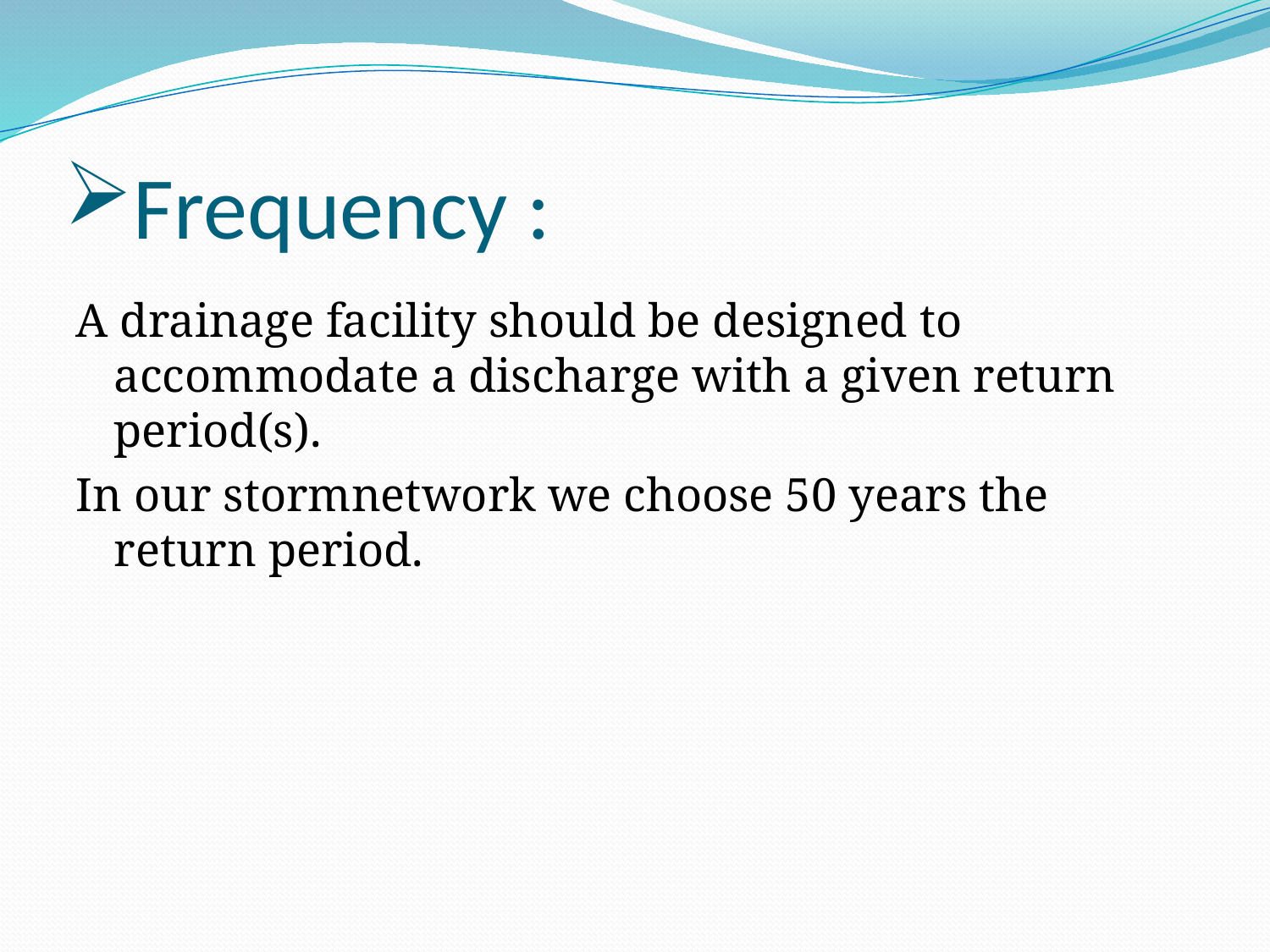

# Frequency :
A drainage facility should be designed to accommodate a discharge with a given return period(s).
In our stormnetwork we choose 50 years the return period.